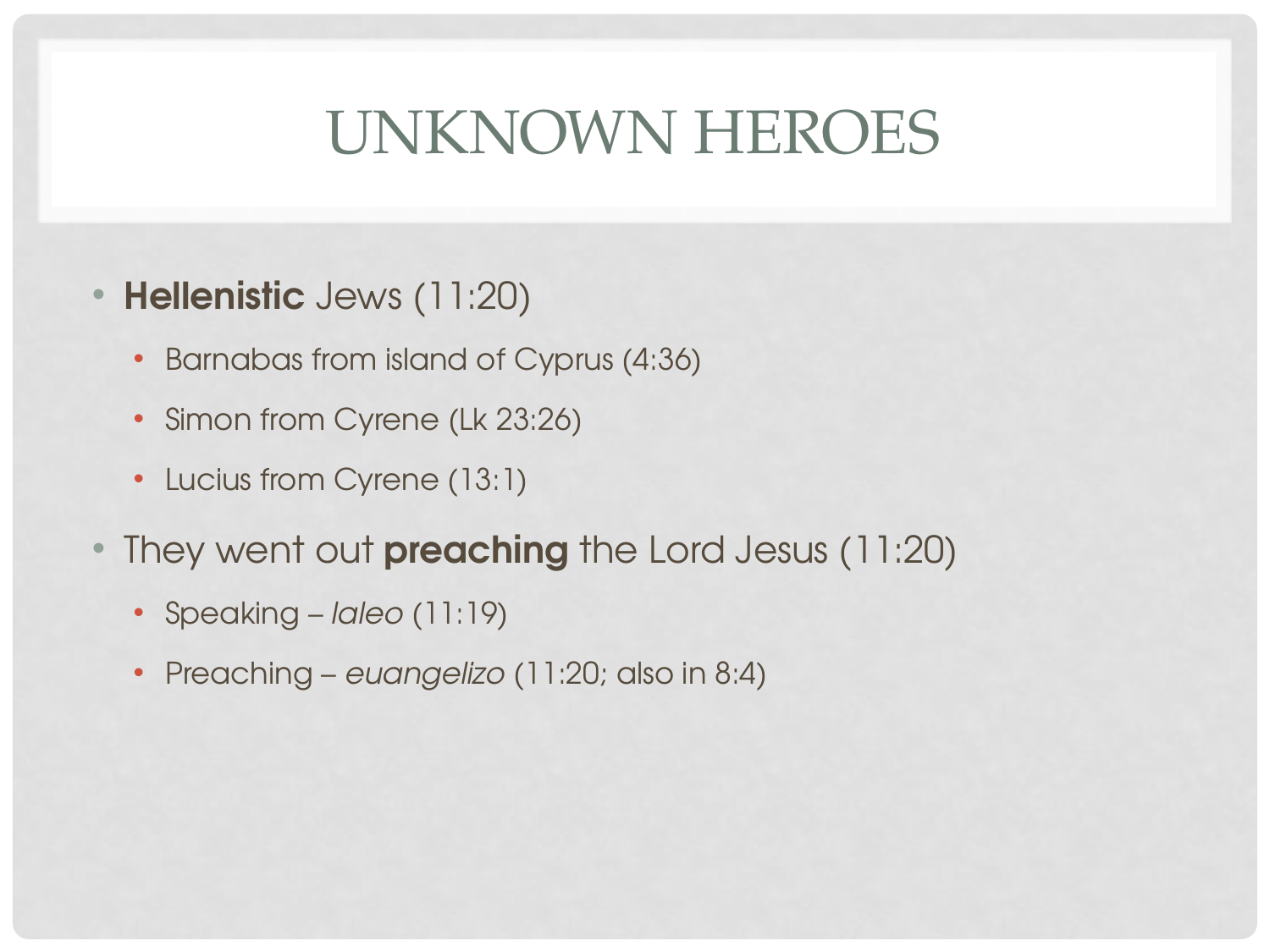

# Unknown heroes
Hellenistic Jews (11:20)
Barnabas from island of Cyprus (4:36)
Simon from Cyrene (Lk 23:26)
Lucius from Cyrene (13:1)
They went out preaching the Lord Jesus (11:20)
Speaking – laleo (11:19)
Preaching – euangelizo (11:20; also in 8:4)